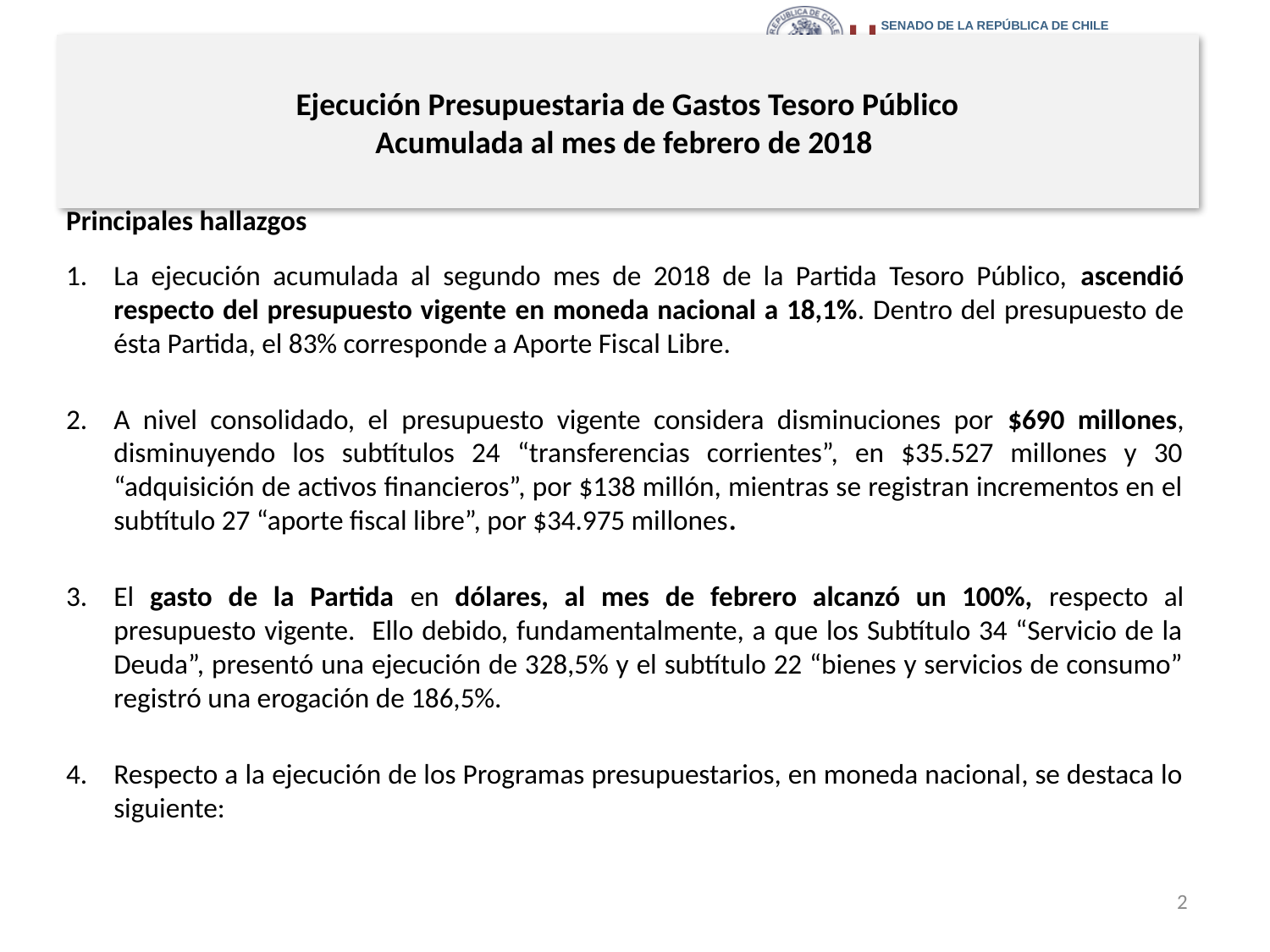

# Ejecución Presupuestaria de Gastos Tesoro Público Acumulada al mes de febrero de 2018
Principales hallazgos
La ejecución acumulada al segundo mes de 2018 de la Partida Tesoro Público, ascendió respecto del presupuesto vigente en moneda nacional a 18,1%. Dentro del presupuesto de ésta Partida, el 83% corresponde a Aporte Fiscal Libre.
A nivel consolidado, el presupuesto vigente considera disminuciones por $690 millones, disminuyendo los subtítulos 24 “transferencias corrientes”, en $35.527 millones y 30 “adquisición de activos financieros”, por $138 millón, mientras se registran incrementos en el subtítulo 27 “aporte fiscal libre”, por $34.975 millones.
El gasto de la Partida en dólares, al mes de febrero alcanzó un 100%, respecto al presupuesto vigente.  Ello debido, fundamentalmente, a que los Subtítulo 34 “Servicio de la Deuda”, presentó una ejecución de 328,5% y el subtítulo 22 “bienes y servicios de consumo” registró una erogación de 186,5%.
Respecto a la ejecución de los Programas presupuestarios, en moneda nacional, se destaca lo siguiente:
2